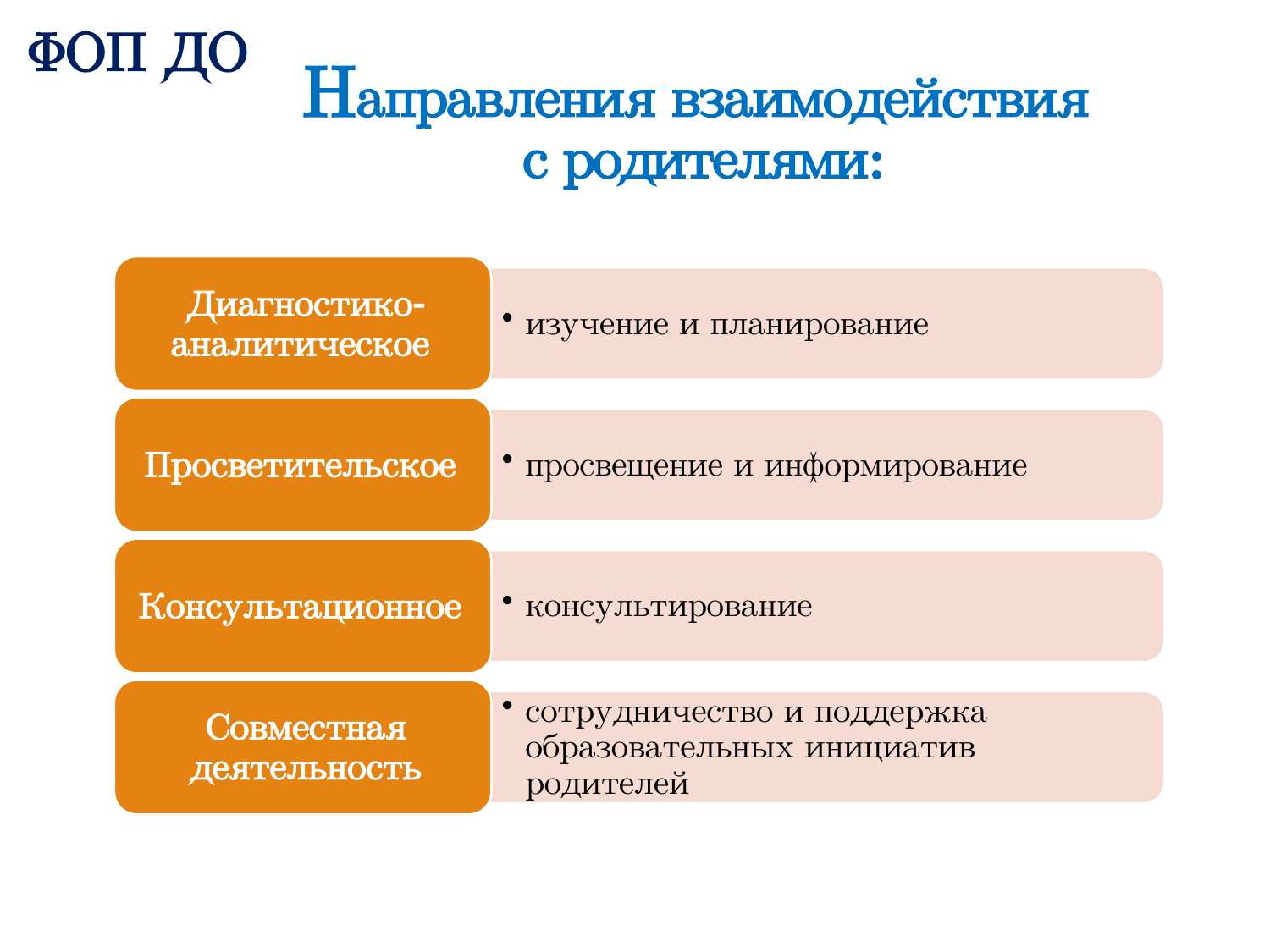

ФОП ДО
# Направления взаимодействия с родителями:
изучение и планирование
Диагностико-аналитическое
просвещение и информирование
Просветительское
консультирование
Консультационное
сотрудничество и поддержка образовательных инициатив родителей
Совместная деятельность